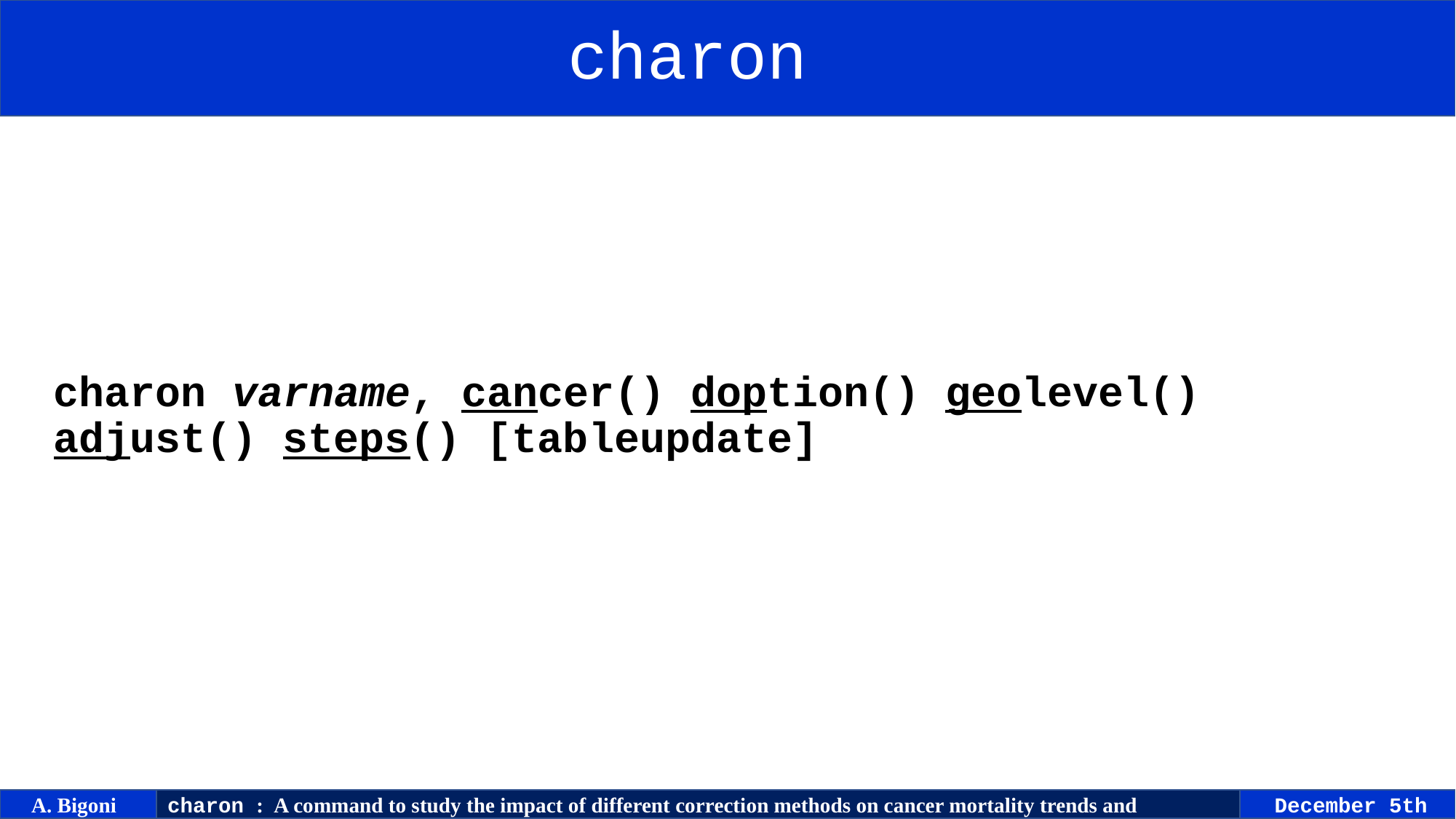

# charon
charon varname, cancer() doption() geolevel() adjust() steps() [tableupdate]
A. Bigoni
December 5th
charon :  A command to study the impact of different correction methods on cancer mortality trends and magnitude